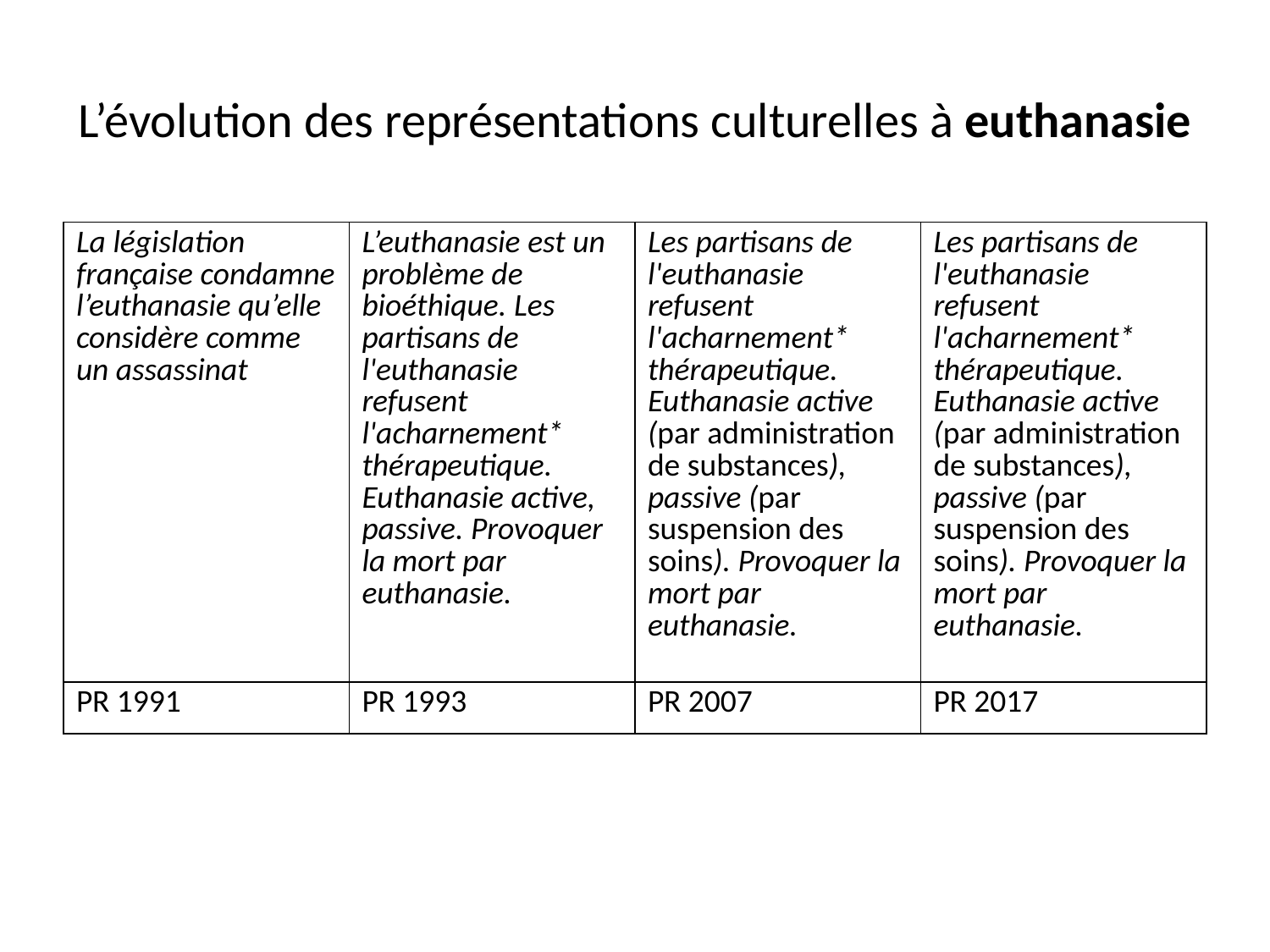

# L’évolution des représentations culturelles à euthanasie
| La législation française condamne l’euthanasie qu’elle considère comme un assassinat | L’euthanasie est un problème de bioéthique. Les partisans de l'euthanasie refusent l'acharnement\* thérapeutique. Euthanasie active, passive. Provoquer la mort par euthanasie. | Les partisans de l'euthanasie refusent l'acharnement\* thérapeutique. Euthanasie active (par administration de substances), passive (par suspension des soins). Provoquer la mort par euthanasie. | Les partisans de l'euthanasie refusent l'acharnement\* thérapeutique. Euthanasie active (par administration de substances), passive (par suspension des soins). Provoquer la mort par euthanasie. |
| --- | --- | --- | --- |
| PR 1991 | PR 1993 | PR 2007 | PR 2017 |